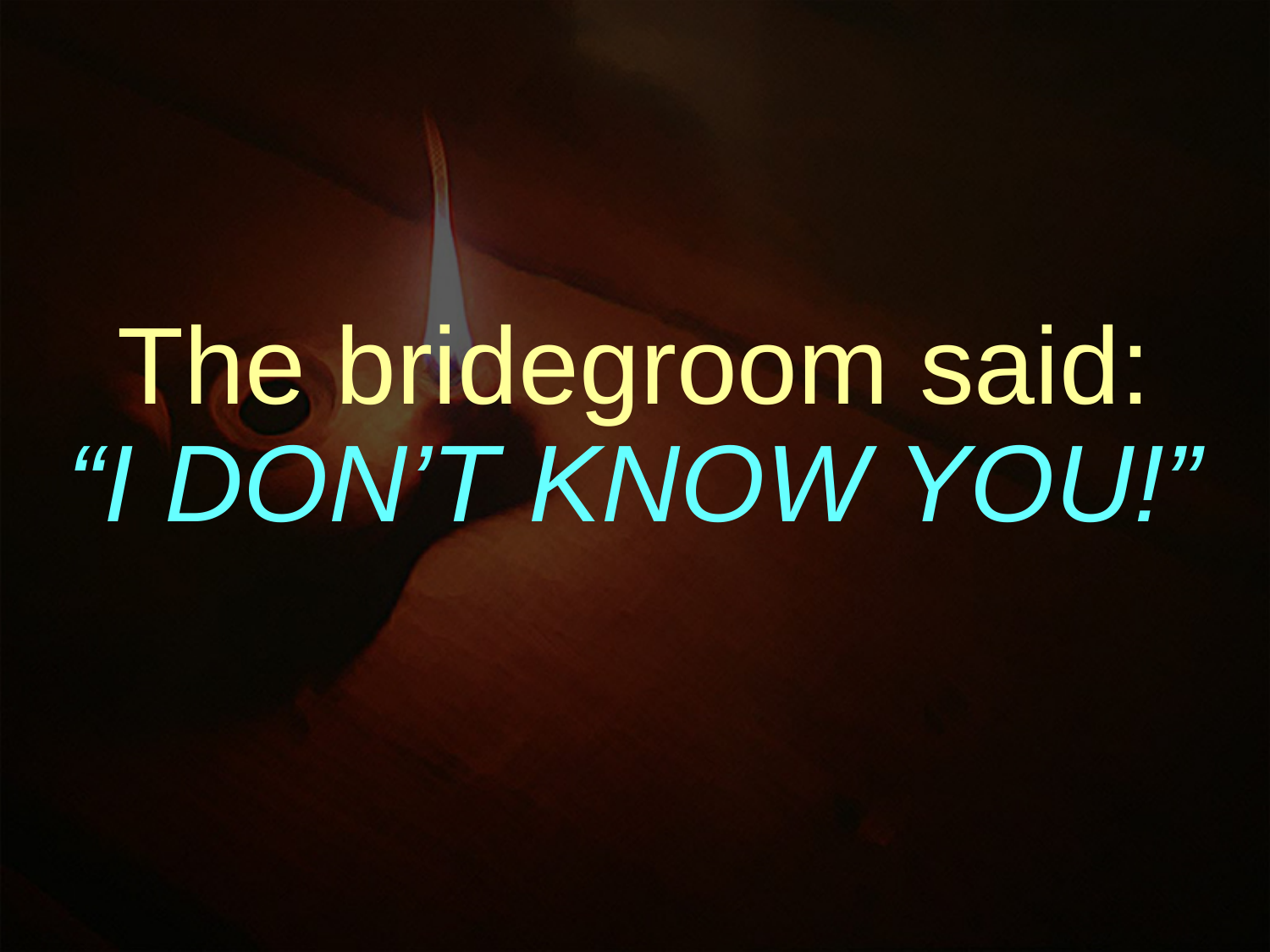

The bridegroom said:
“I DON’T KNOW YOU!”